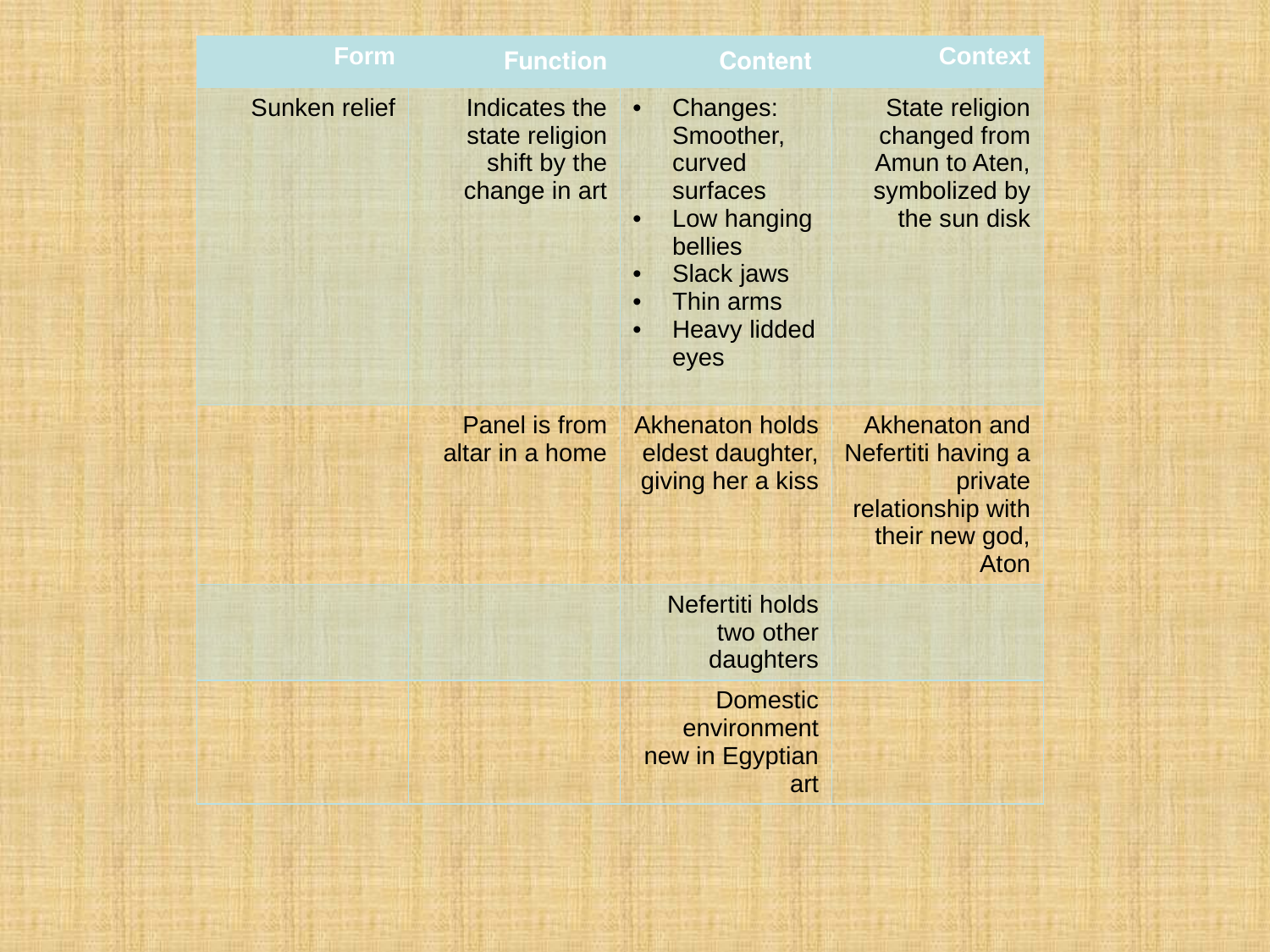

| Form | Function | Content | Context |
| --- | --- | --- | --- |
| Sunken relief | Indicates the state religion shift by the change in art | Changes: Smoother, curved surfaces Low hanging bellies Slack jaws Thin arms Heavy lidded eyes | State religion changed from Amun to Aten, symbolized by the sun disk |
|  | Panel is from altar in a home | Akhenaton holds eldest daughter, giving her a kiss | Akhenaton and Nefertiti having a private relationship with their new god, Aton |
|  |  | Nefertiti holds two other daughters |  |
|  |  | Domestic environment new in Egyptian art |  |